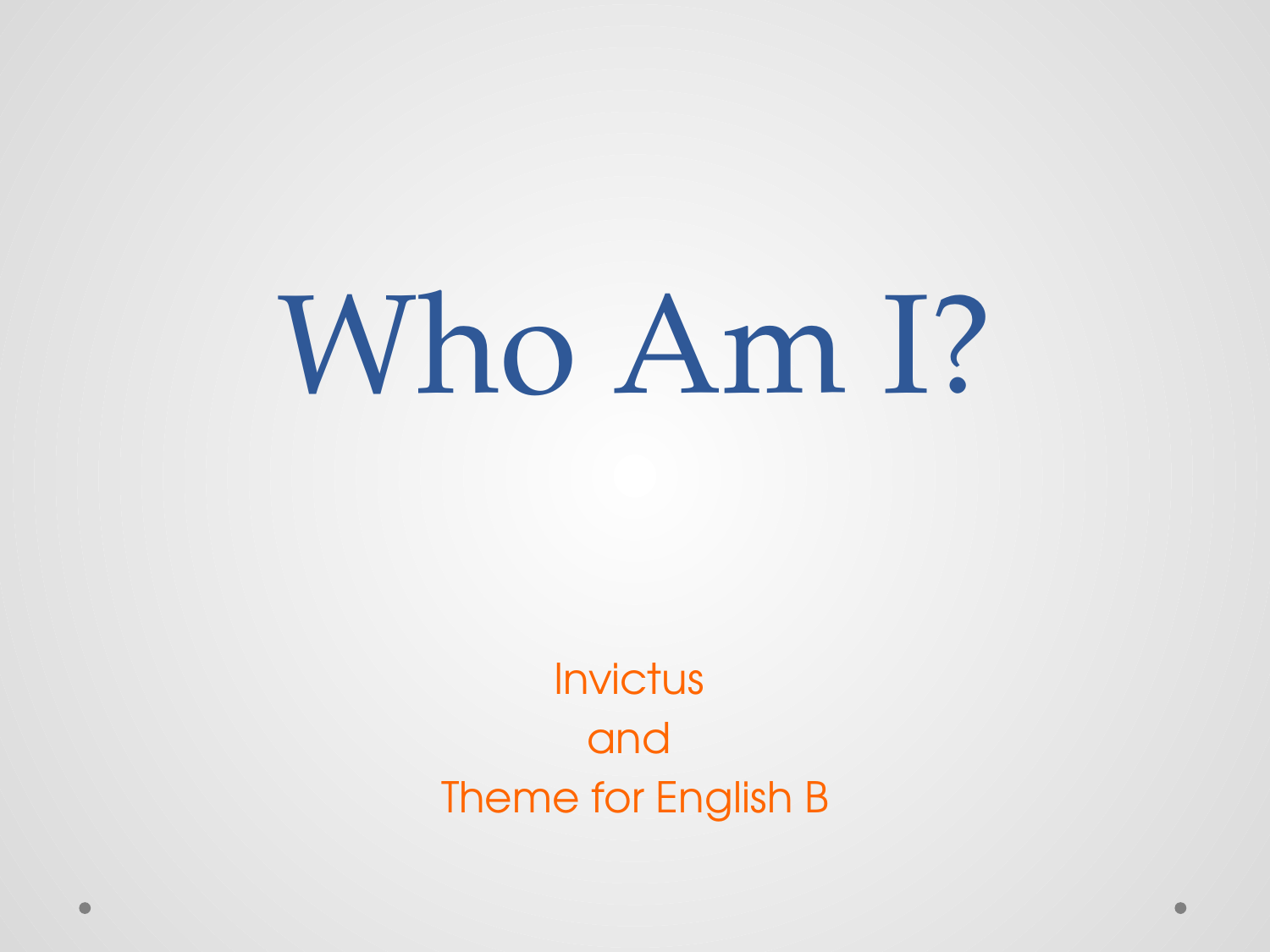

# Who Am I?
Invictus
and
Theme for English B